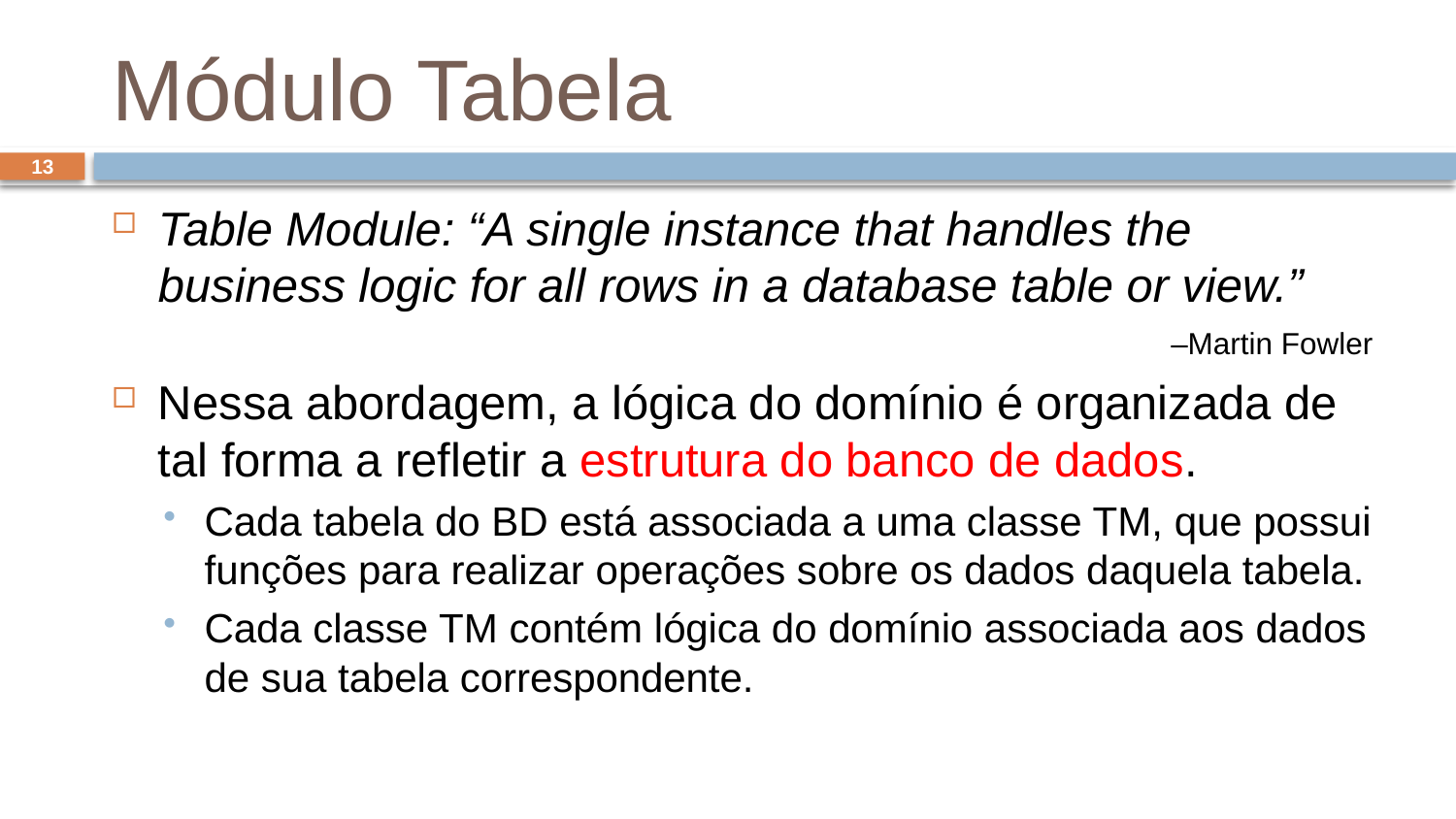

# Módulo Tabela
13
Table Module: “A single instance that handles the business logic for all rows in a database table or view.”
–Martin Fowler
Nessa abordagem, a lógica do domínio é organizada de tal forma a refletir a estrutura do banco de dados.
Cada tabela do BD está associada a uma classe TM, que possui funções para realizar operações sobre os dados daquela tabela.
Cada classe TM contém lógica do domínio associada aos dados de sua tabela correspondente.